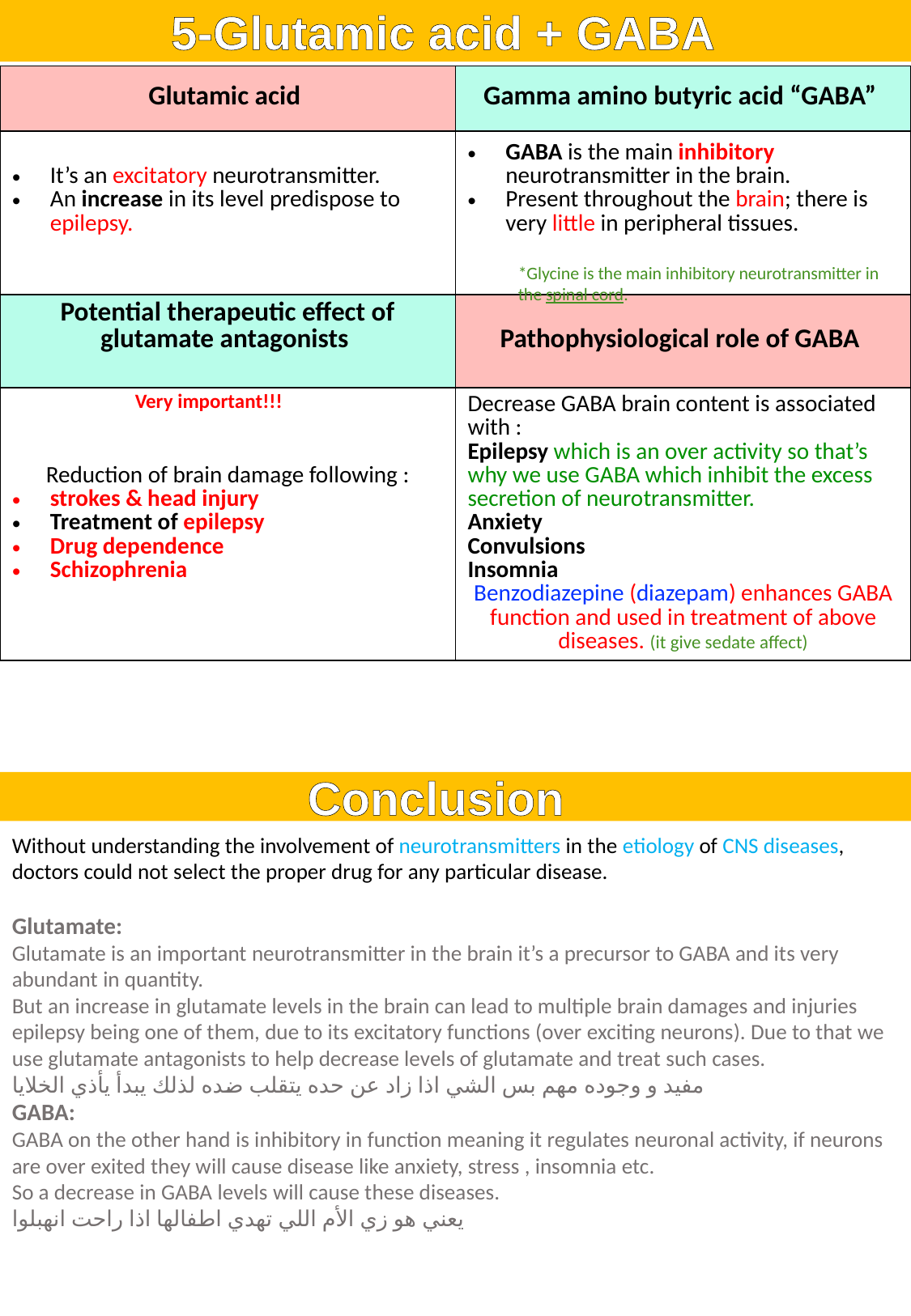

5-Glutamic acid + GABA
| Glutamic acid | Gamma amino butyric acid “GABA” |
| --- | --- |
| It’s an excitatory neurotransmitter. An increase in its level predispose to epilepsy. | GABA is the main inhibitory neurotransmitter in the brain. Present throughout the brain; there is very little in peripheral tissues. |
| Potential therapeutic effect of glutamate antagonists | Pathophysiological role of GABA |
| Reduction of brain damage following : strokes & head injury Treatment of epilepsy Drug dependence Schizophrenia | Decrease GABA brain content is associated with : Epilepsy which is an over activity so that’s why we use GABA which inhibit the excess secretion of neurotransmitter. Anxiety Convulsions Insomnia Benzodiazepine (diazepam) enhances GABA function and used in treatment of above diseases. (it give sedate affect) |
*Glycine is the main inhibitory neurotransmitter in the spinal cord.
Very important!!!
Conclusion
Without understanding the involvement of neurotransmitters in the etiology of CNS diseases, doctors could not select the proper drug for any particular disease.

Glutamate:
Glutamate is an important neurotransmitter in the brain it’s a precursor to GABA and its very abundant in quantity.
But an increase in glutamate levels in the brain can lead to multiple brain damages and injuries epilepsy being one of them, due to its excitatory functions (over exciting neurons). Due to that we use glutamate antagonists to help decrease levels of glutamate and treat such cases.
مفيد و وجوده مهم بس الشي اذا زاد عن حده يتقلب ضده لذلك يبدأ يأذي الخلايا
GABA:
GABA on the other hand is inhibitory in function meaning it regulates neuronal activity, if neurons are over exited they will cause disease like anxiety, stress , insomnia etc.
So a decrease in GABA levels will cause these diseases.
يعني هو زي الأم اللي تهدي اطفالها اذا راحت انهبلوا